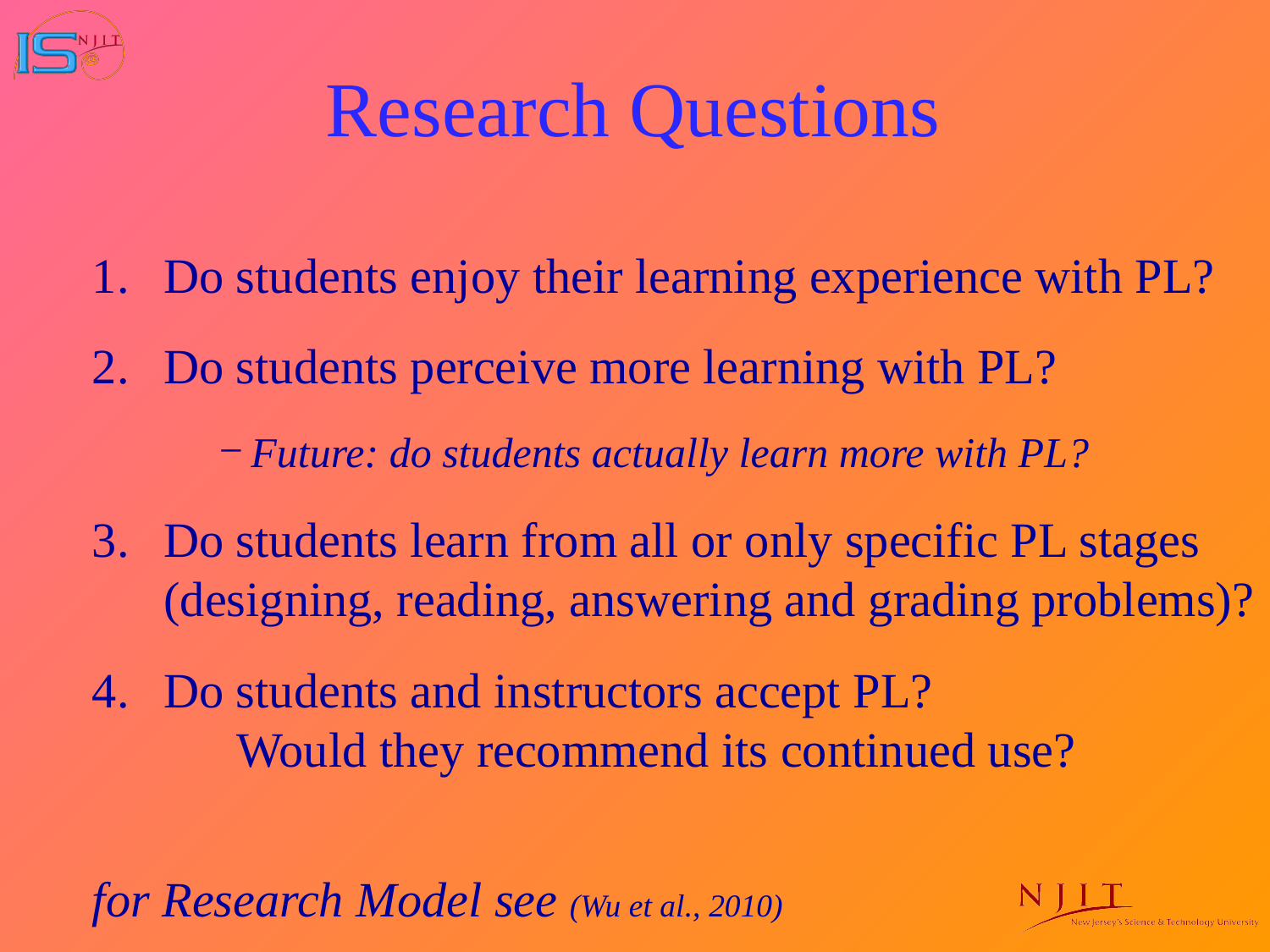

# Research Questions
Do students enjoy their learning experience with PL?
Do students perceive more learning with PL?
Future: do students actually learn more with PL?
Do students learn from all or only specific PL stages (designing, reading, answering and grading problems)?
Do students and instructors accept PL?
      Would they recommend its continued use?
for Research Model see (Wu et al., 2010)